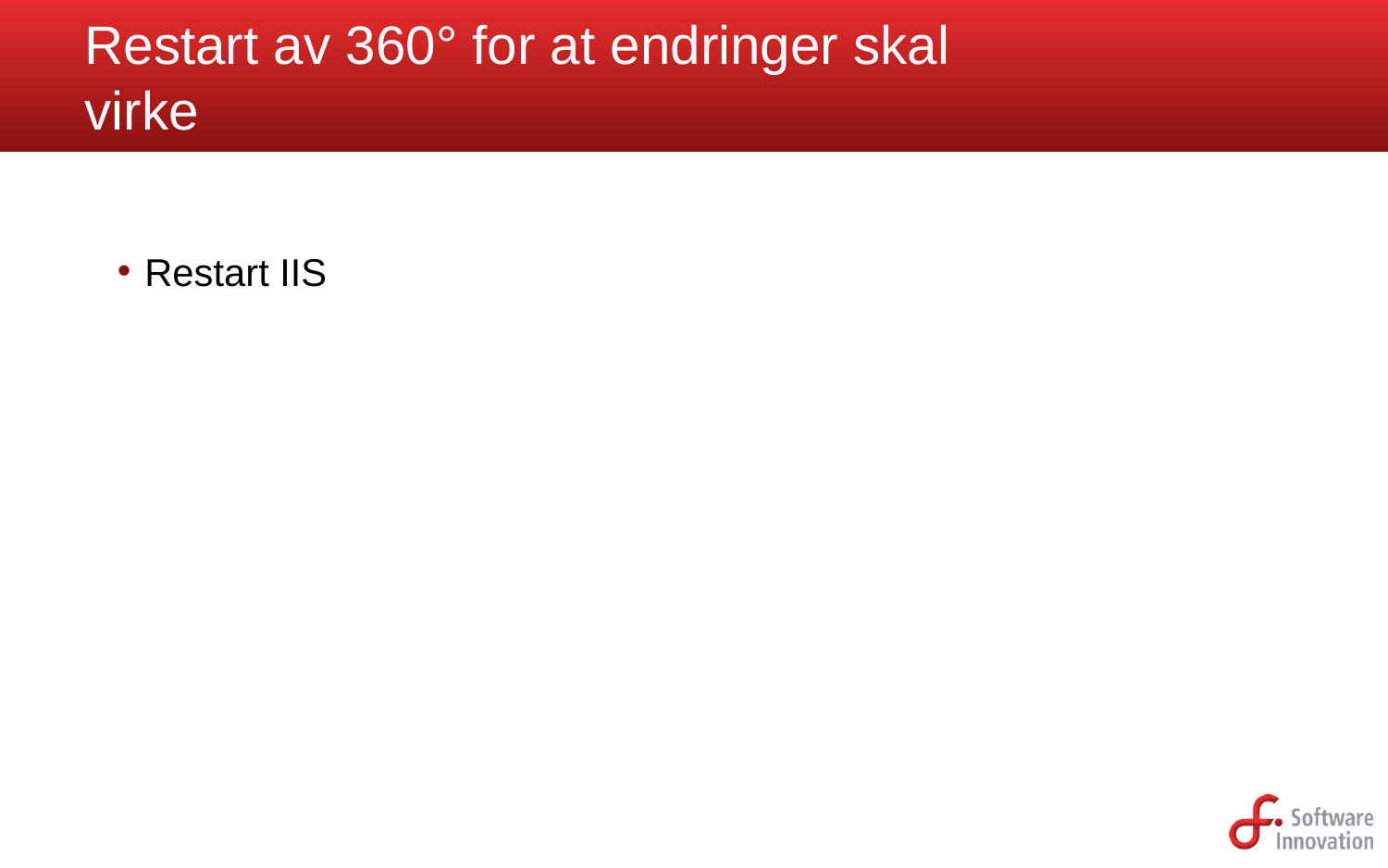

# Restart av 360° for at endringer skal virke
Restart IIS